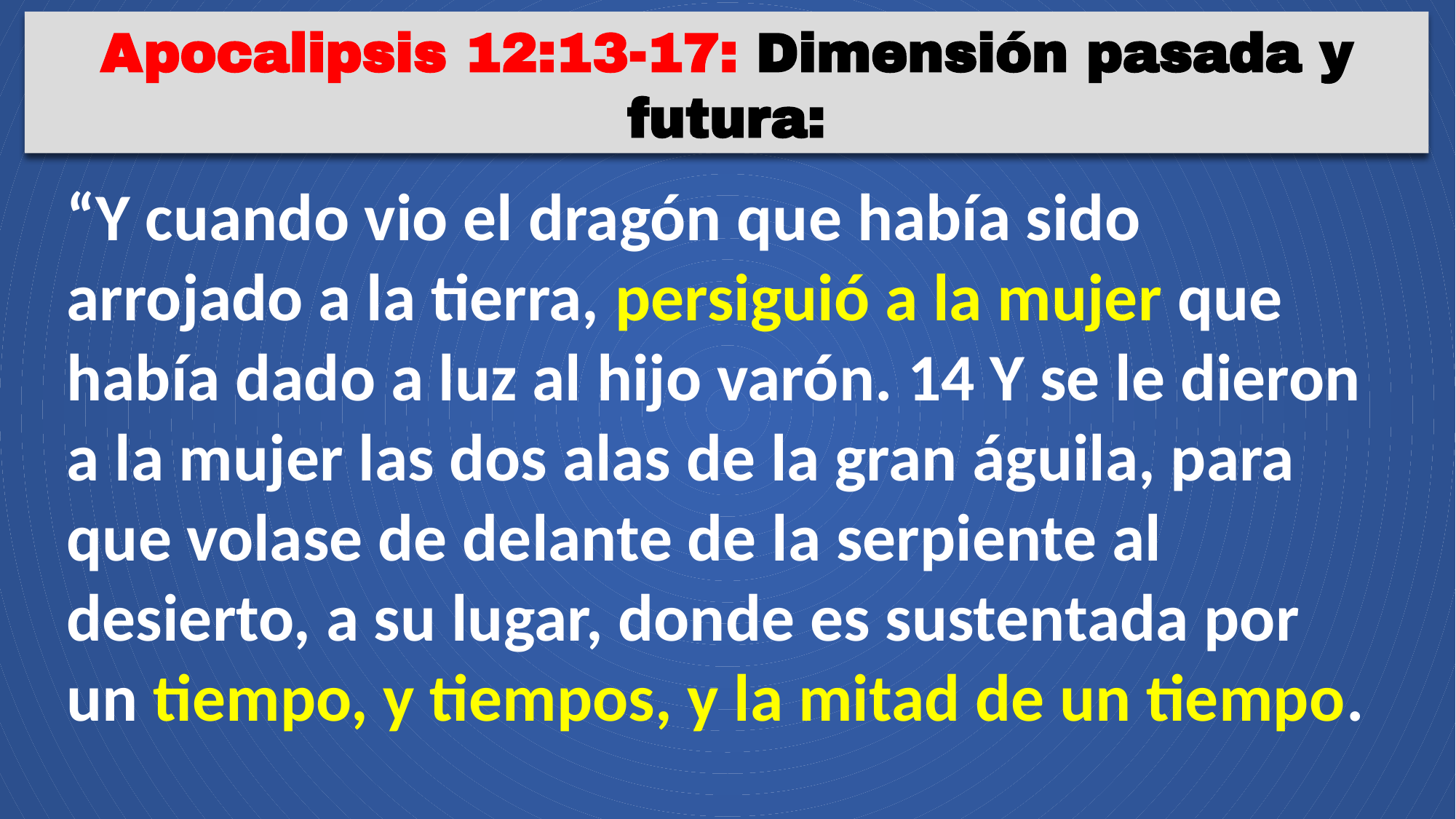

Apocalipsis 12:13-17: Dimensión pasada y futura:
“Y cuando vio el dragón que había sido arrojado a la tierra, persiguió a la mujer que había dado a luz al hijo varón. 14 Y se le dieron a la mujer las dos alas de la gran águila, para que volase de delante de la serpiente al desierto, a su lugar, donde es sustentada por un tiempo, y tiempos, y la mitad de un tiempo.